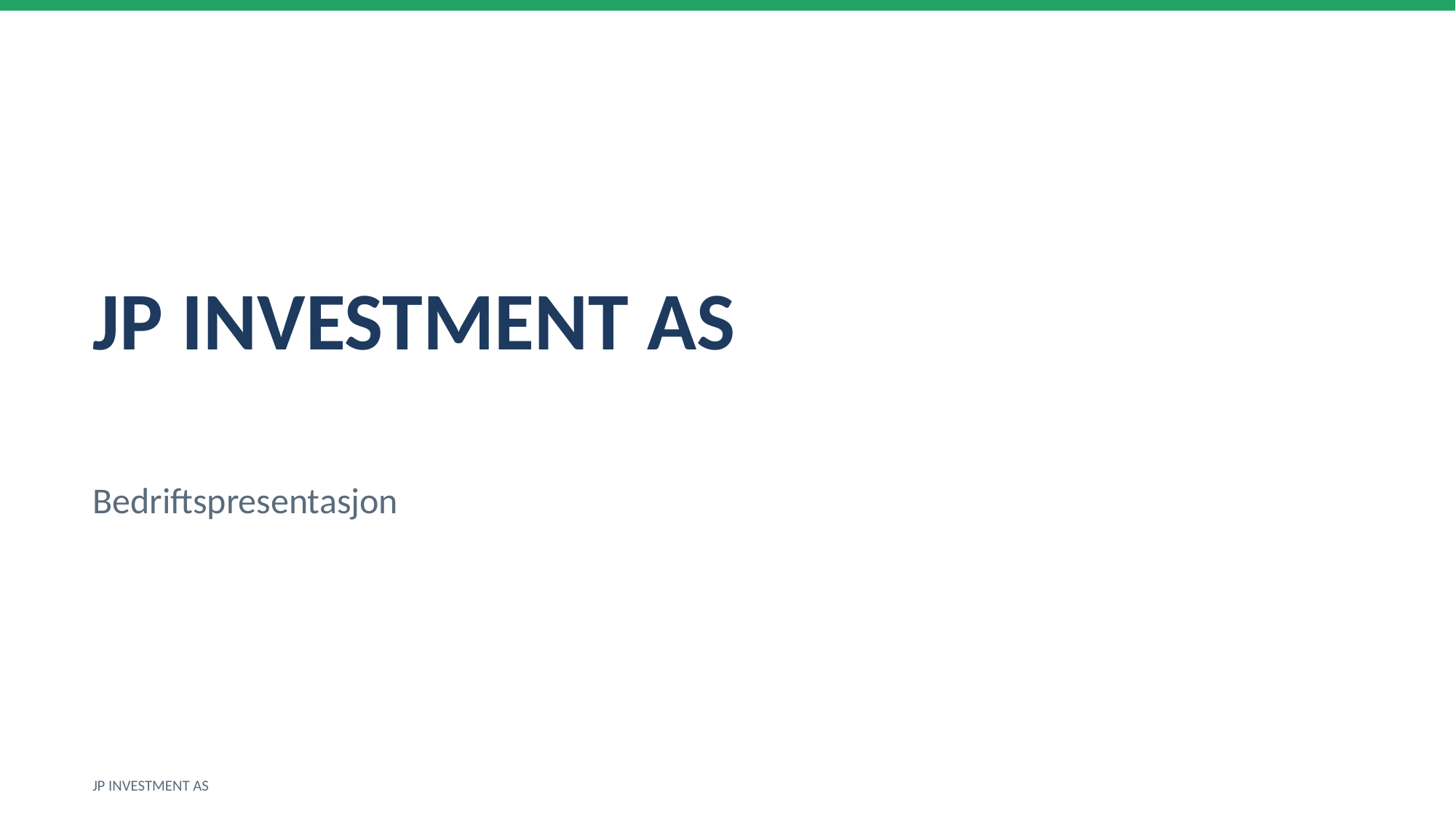

JP INVESTMENT AS
Bedriftspresentasjon
JP INVESTMENT AS